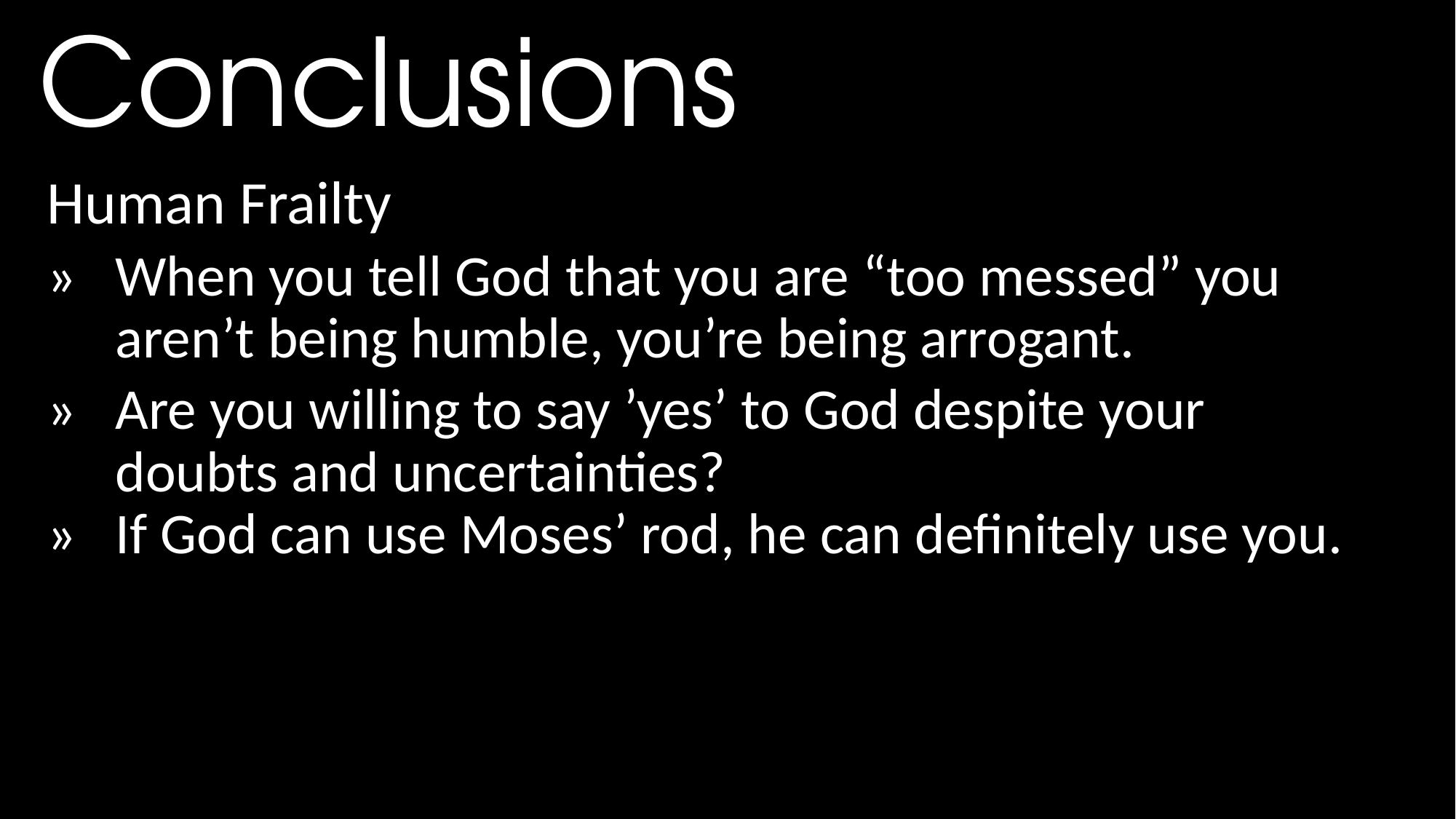

Conclusions
Human Frailty
»	When you tell God that you are “too messed” you aren’t being humble, you’re being arrogant.
»	Are you willing to say ’yes’ to God despite your doubts and uncertainties?
»	If God can use Moses’ rod, he can definitely use you.